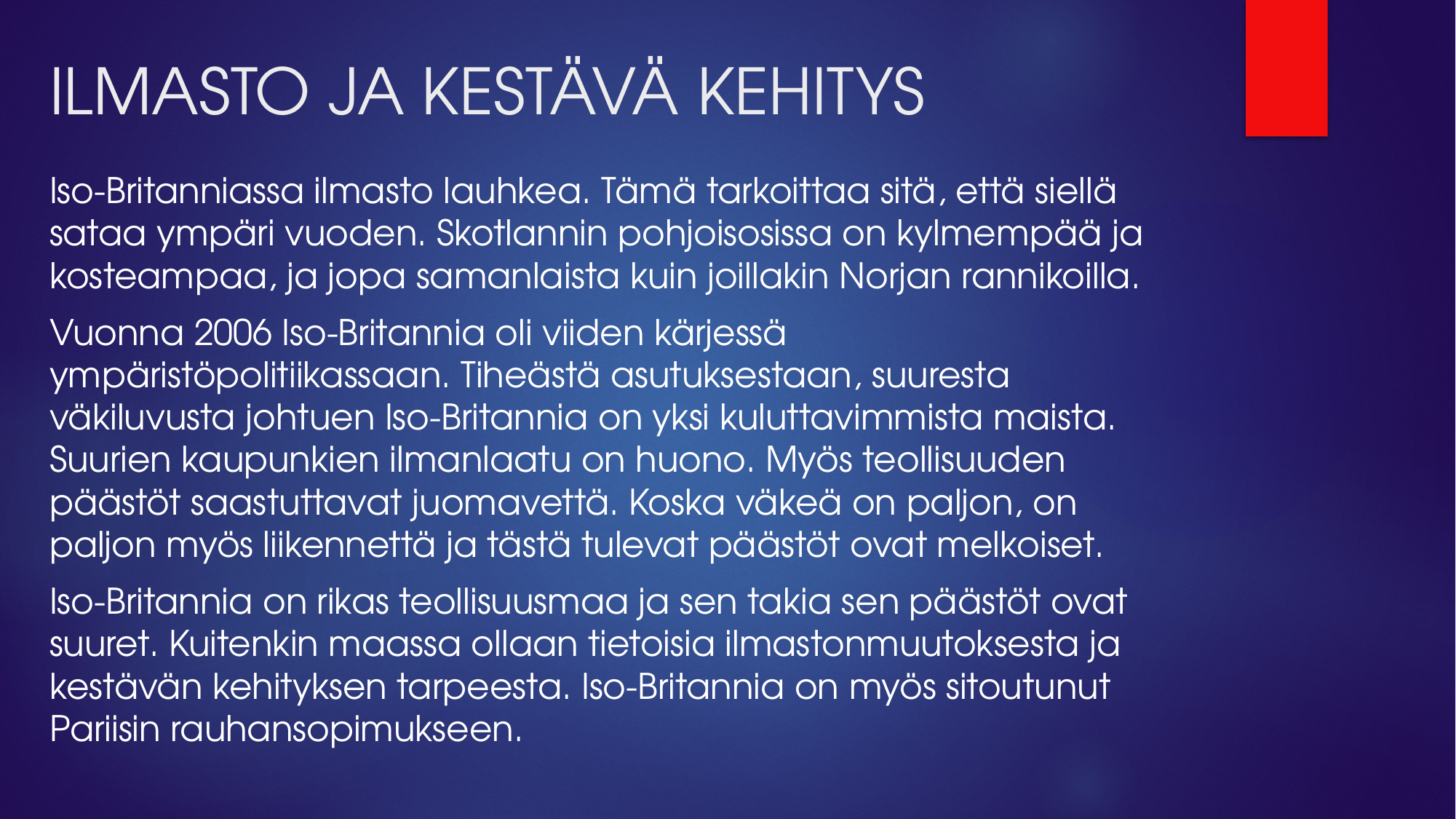

# ILMASTO JA KESTÄVÄ KEHITYS
Iso-Britanniassa ilmasto lauhkea. Tämä tarkoittaa sitä, että siellä sataa ympäri vuoden. Skotlannin pohjoisosissa on kylmempää ja kosteampaa, ja jopa samanlaista kuin joillakin Norjan rannikoilla.
Vuonna 2006 Iso-Britannia oli viiden kärjessä ympäristöpolitiikassaan. Tiheästä asutuksestaan, suuresta väkiluvusta johtuen Iso-Britannia on yksi kuluttavimmista maista. Suurien kaupunkien ilmanlaatu on huono. Myös teollisuuden päästöt saastuttavat juomavettä. Koska väkeä on paljon, on paljon myös liikennettä ja tästä tulevat päästöt ovat melkoiset.
Iso-Britannia on rikas teollisuusmaa ja sen takia sen päästöt ovat suuret. Kuitenkin maassa ollaan tietoisia ilmastonmuutoksesta ja kestävän kehityksen tarpeesta. Iso-Britannia on myös sitoutunut Pariisin rauhansopimukseen.